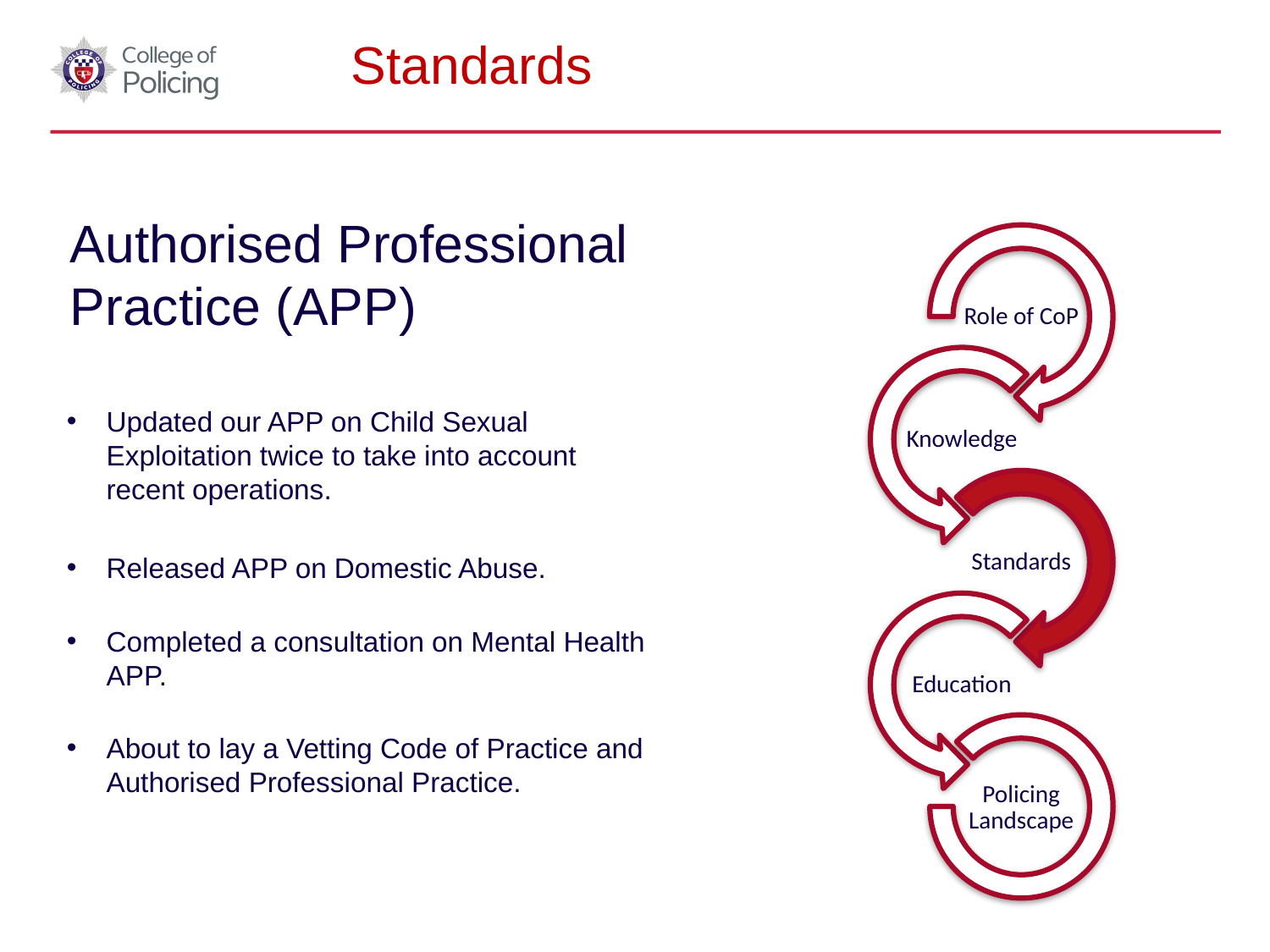

Standards
Role of CoP
Knowledge
Standards
Education
Policing Landscape
# Authorised Professional Practice (APP)

Updated our APP on Child Sexual Exploitation twice to take into account recent operations.

Released APP on Domestic Abuse.
Completed a consultation on Mental Health APP.
About to lay a Vetting Code of Practice and Authorised Professional Practice.